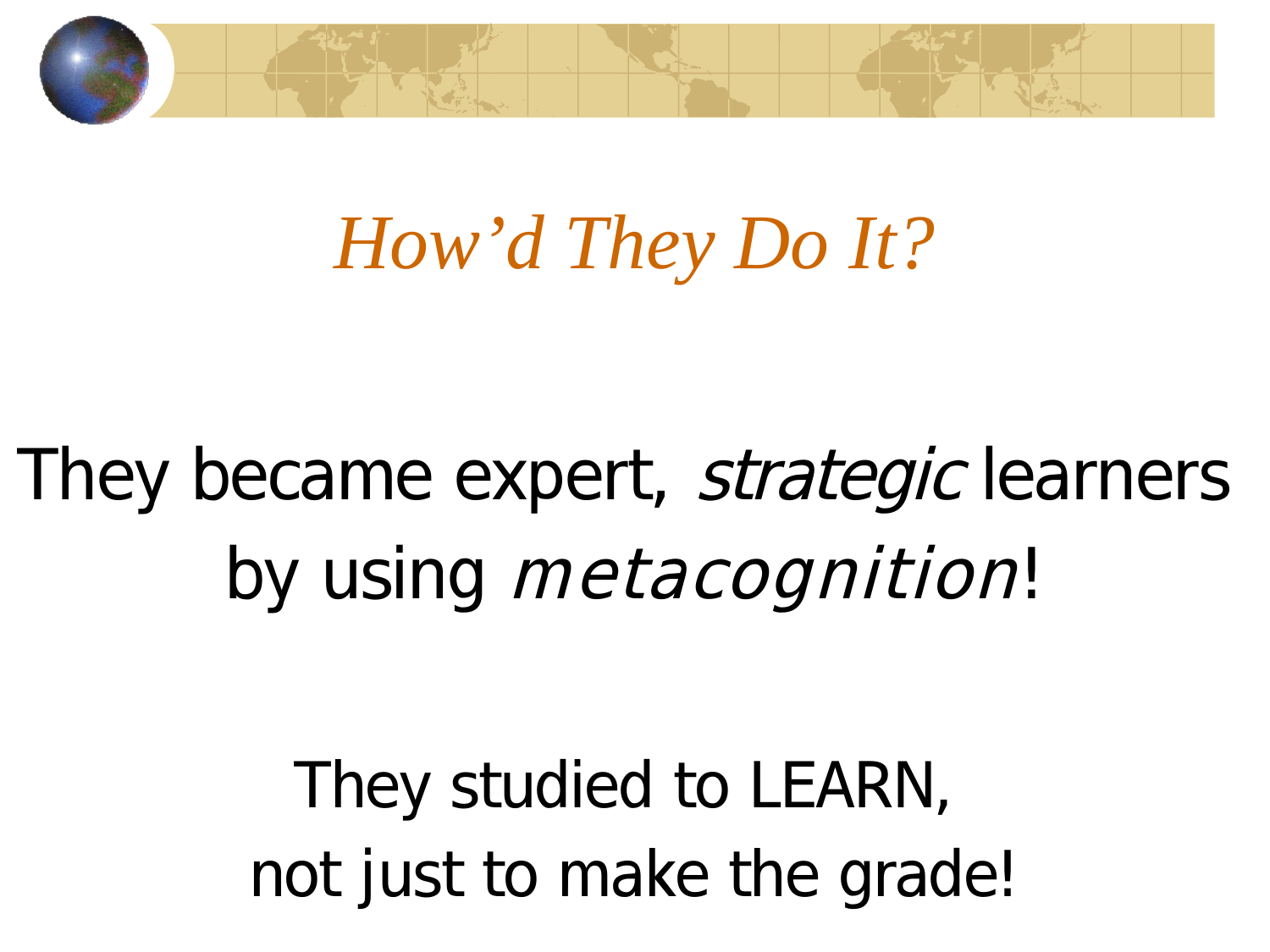

# How’d They Do It?
They became expert, strategic learners
by using metacognition!

They studied to LEARN,
not just to make the grade!